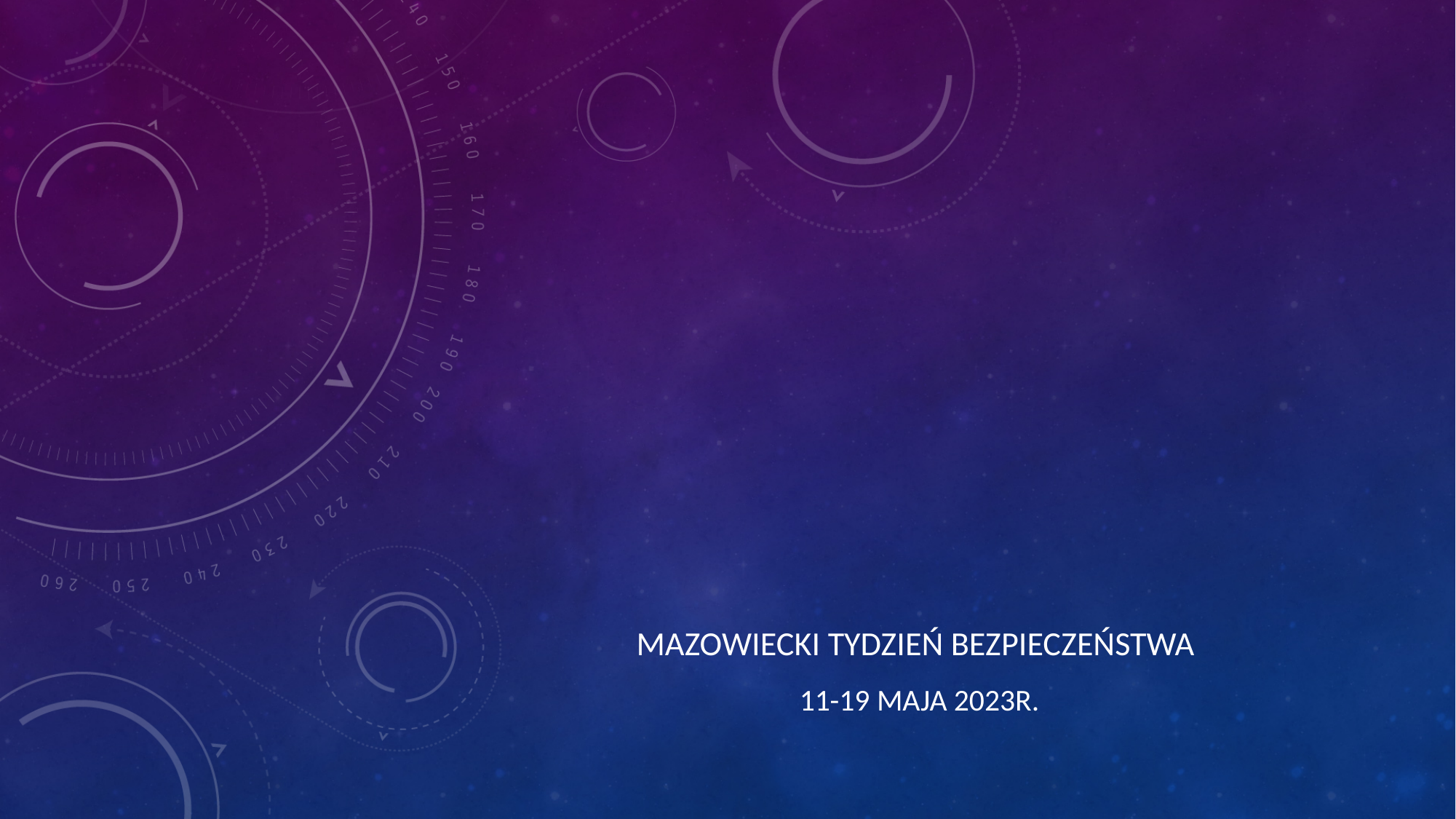

# Mazowiecki Tydzień Bezpieczeństwa 11-19 maja 2023r.